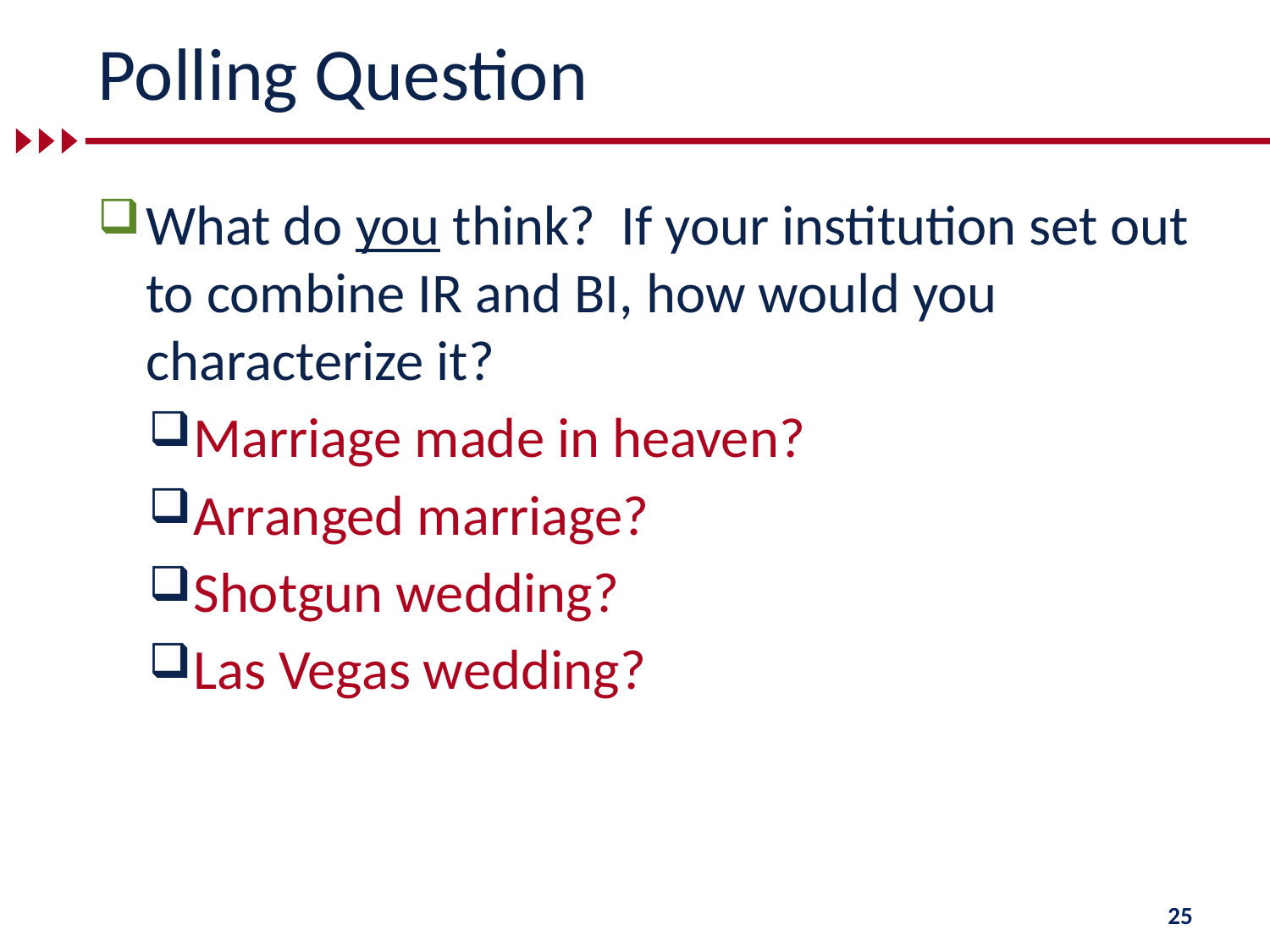

# Polling Question
What do you think?  If your institution set out to combine IR and BI, how would you characterize it?
Marriage made in heaven?
Arranged marriage?
Shotgun wedding?
Las Vegas wedding?
25